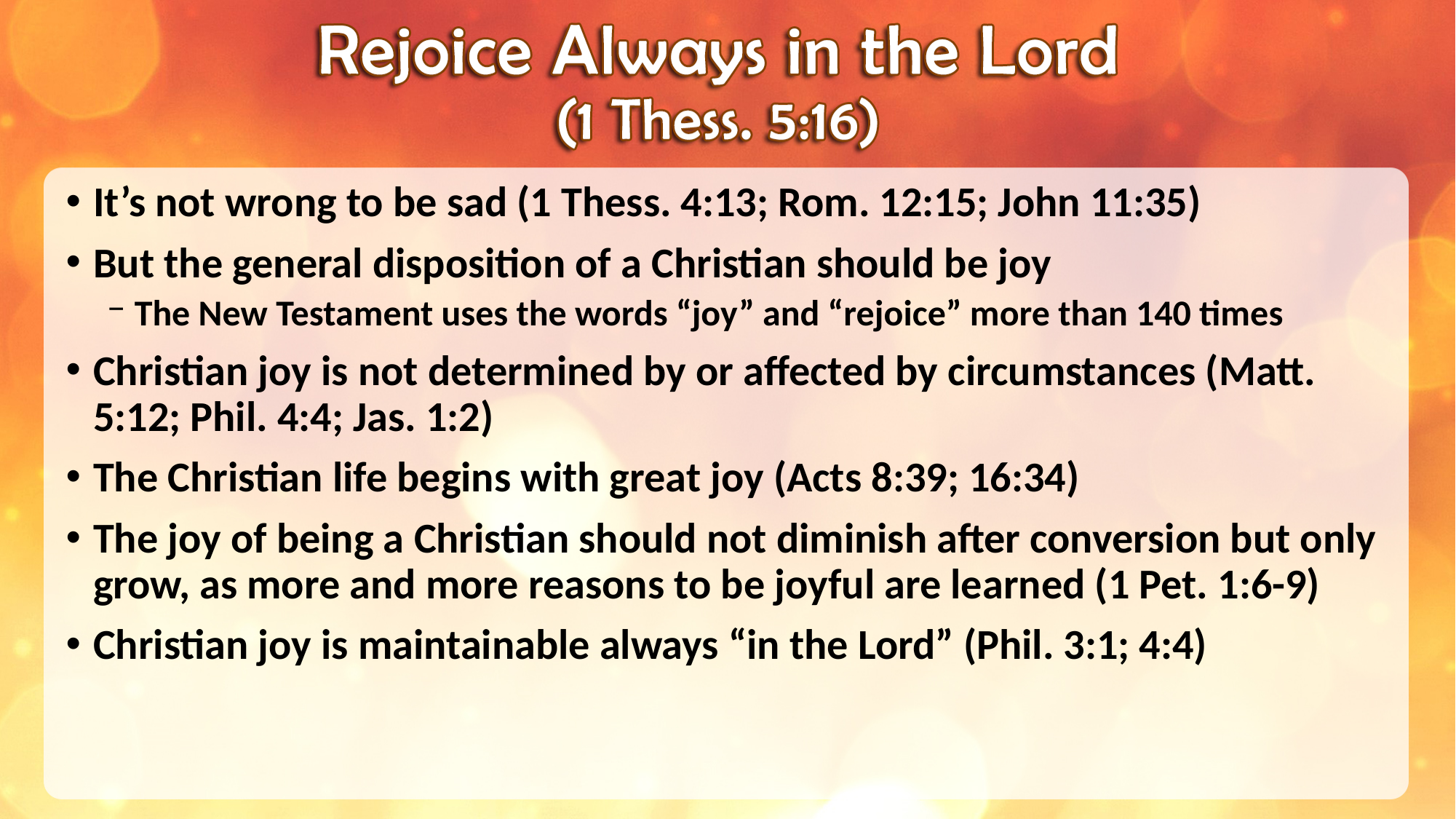

It’s not wrong to be sad (1 Thess. 4:13; Rom. 12:15; John 11:35)
But the general disposition of a Christian should be joy
The New Testament uses the words “joy” and “rejoice” more than 140 times
Christian joy is not determined by or affected by circumstances (Matt. 5:12; Phil. 4:4; Jas. 1:2)
The Christian life begins with great joy (Acts 8:39; 16:34)
The joy of being a Christian should not diminish after conversion but only grow, as more and more reasons to be joyful are learned (1 Pet. 1:6-9)
Christian joy is maintainable always “in the Lord” (Phil. 3:1; 4:4)